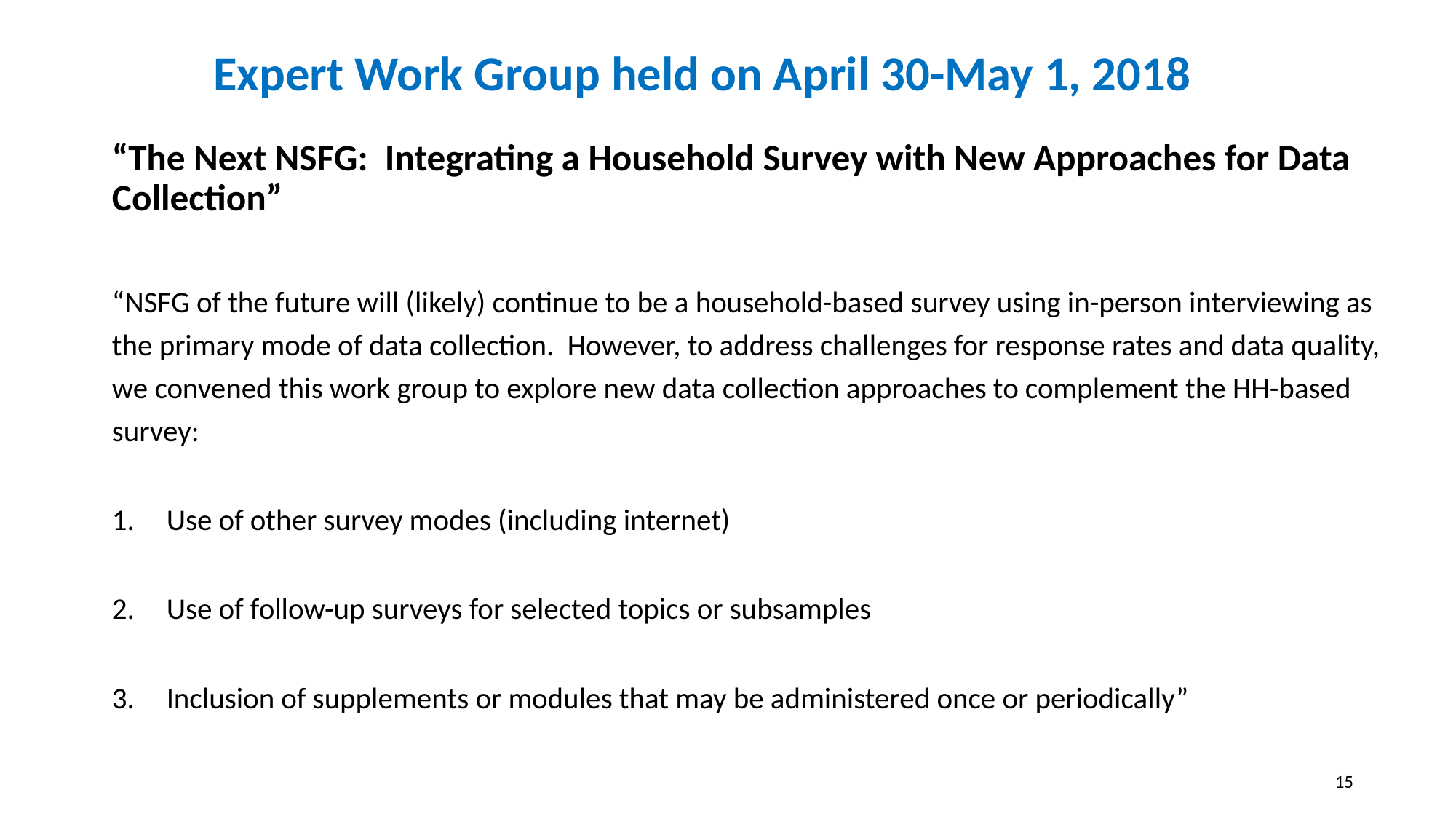

# Expert Work Group held on April 30-May 1, 2018

“The Next NSFG:  Integrating a Household Survey with New Approaches for Data Collection”

“NSFG of the future will (likely) continue to be a household-based survey using in-person interviewing as the primary mode of data collection.  However, to address challenges for response rates and data quality, we convened this work group to explore new data collection approaches to complement the HH-based survey:

Use of other survey modes (including internet)

Use of follow-up surveys for selected topics or subsamples

Inclusion of supplements or modules that may be administered once or periodically”

15